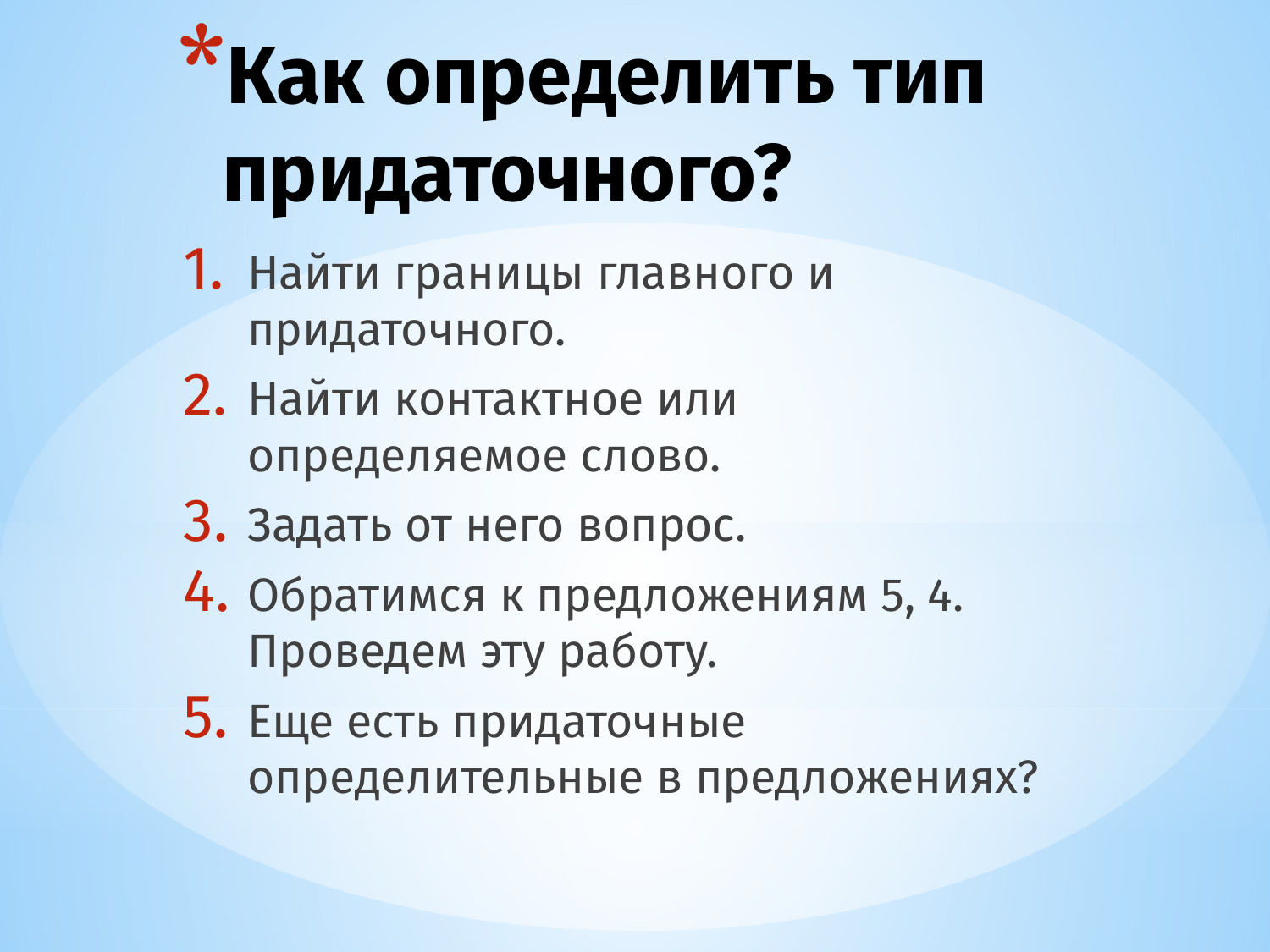

# Как определить тип придаточного?
Найти границы главного и придаточного.
Найти контактное или определяемое слово.
Задать от него вопрос.
Обратимся к предложениям 5, 4. Проведем эту работу.
Еще есть придаточные определительные в предложениях?